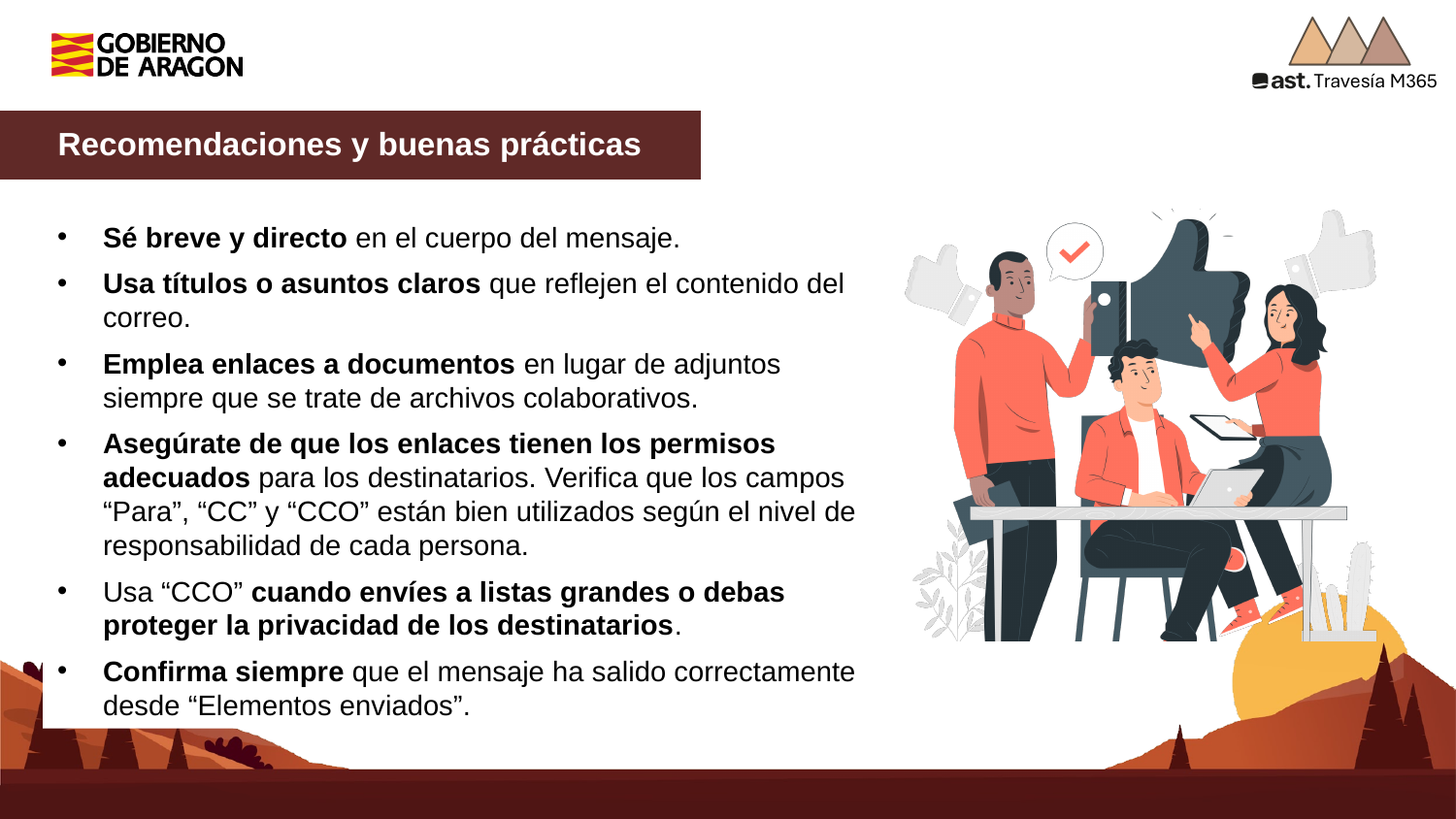

Recomendaciones y buenas prácticas
Sé breve y directo en el cuerpo del mensaje.
Usa títulos o asuntos claros que reflejen el contenido del correo.
Emplea enlaces a documentos en lugar de adjuntos siempre que se trate de archivos colaborativos.
Asegúrate de que los enlaces tienen los permisos adecuados para los destinatarios. Verifica que los campos “Para”, “CC” y “CCO” están bien utilizados según el nivel de responsabilidad de cada persona.
Usa “CCO” cuando envíes a listas grandes o debas proteger la privacidad de los destinatarios.
Confirma siempre que el mensaje ha salido correctamente desde “Elementos enviados”.